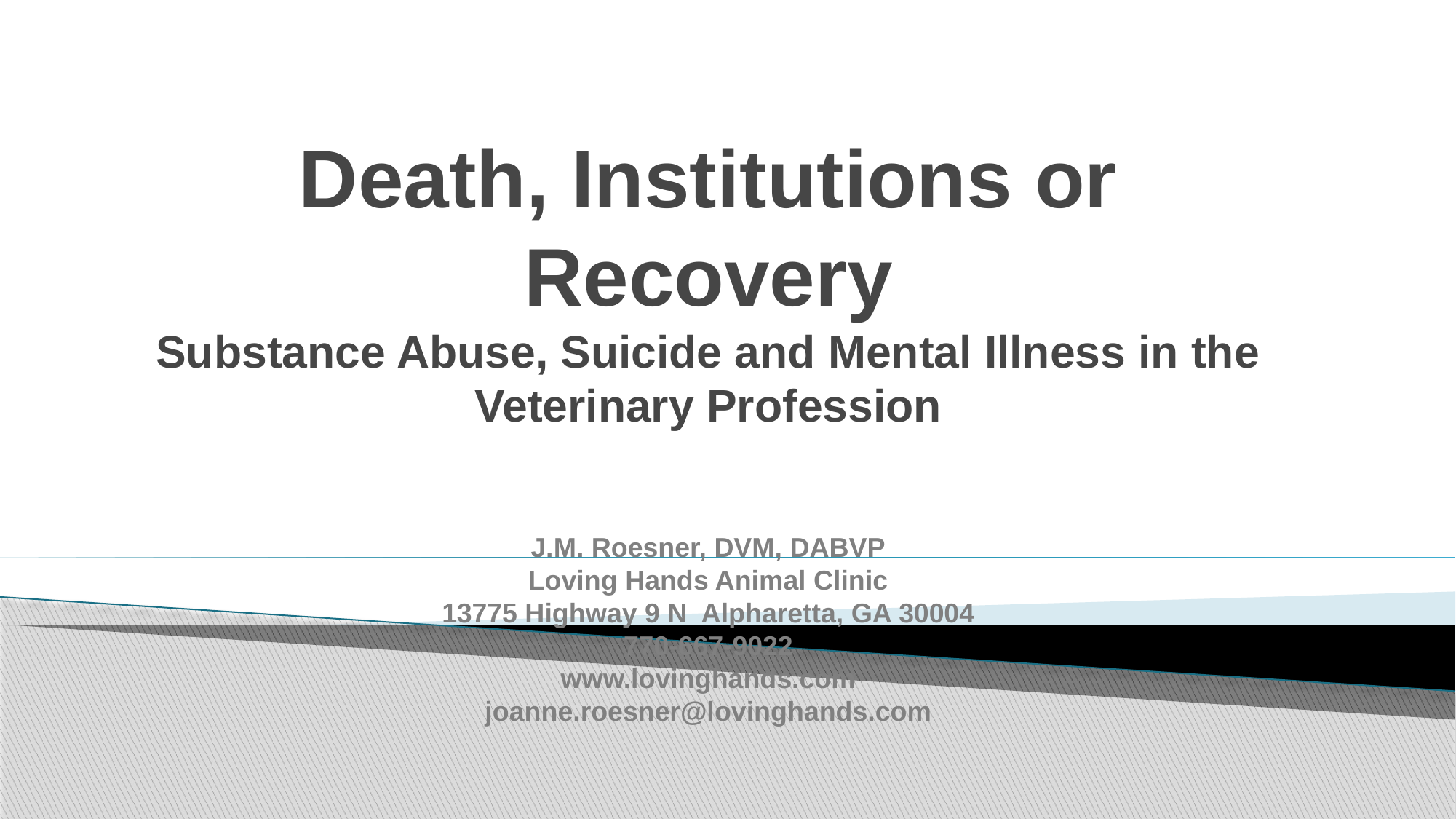

# Death, Institutions or Recovery Substance Abuse, Suicide and Mental Illness in the Veterinary Profession J.M. Roesner, DVM, DABVP Loving Hands Animal Clinic 13775 Highway 9 N  Alpharetta, GA 30004 770-667-9022 www.lovinghands.com joanne.roesner@lovinghands.com